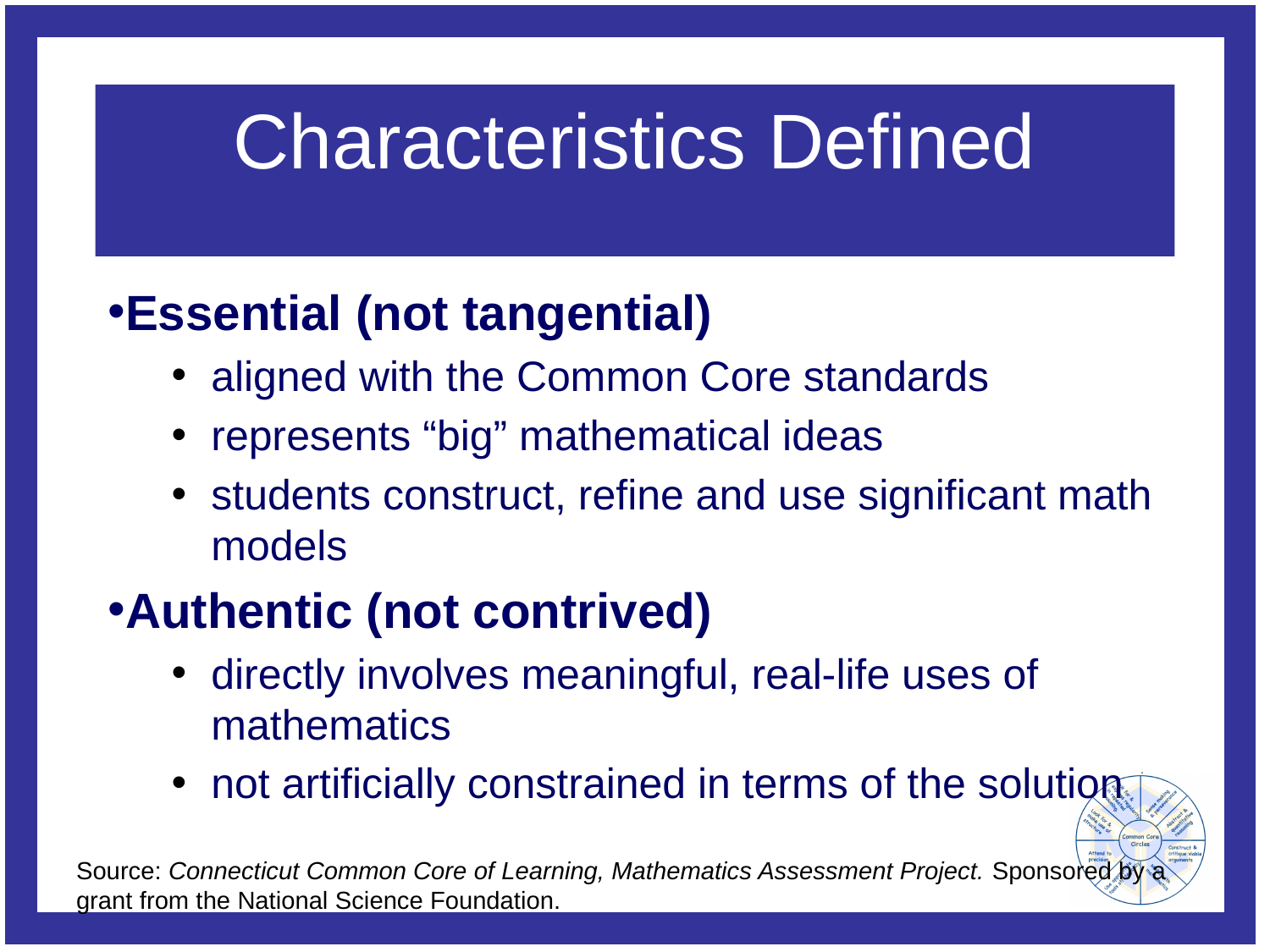

# Characteristics Defined
Essential (not tangential)
aligned with the Common Core standards
represents “big” mathematical ideas
students construct, refine and use significant math models
Authentic (not contrived)
directly involves meaningful, real-life uses of mathematics
not artificially constrained in terms of the solution
Source: Connecticut Common Core of Learning, Mathematics Assessment Project. Sponsored by a grant from the National Science Foundation.